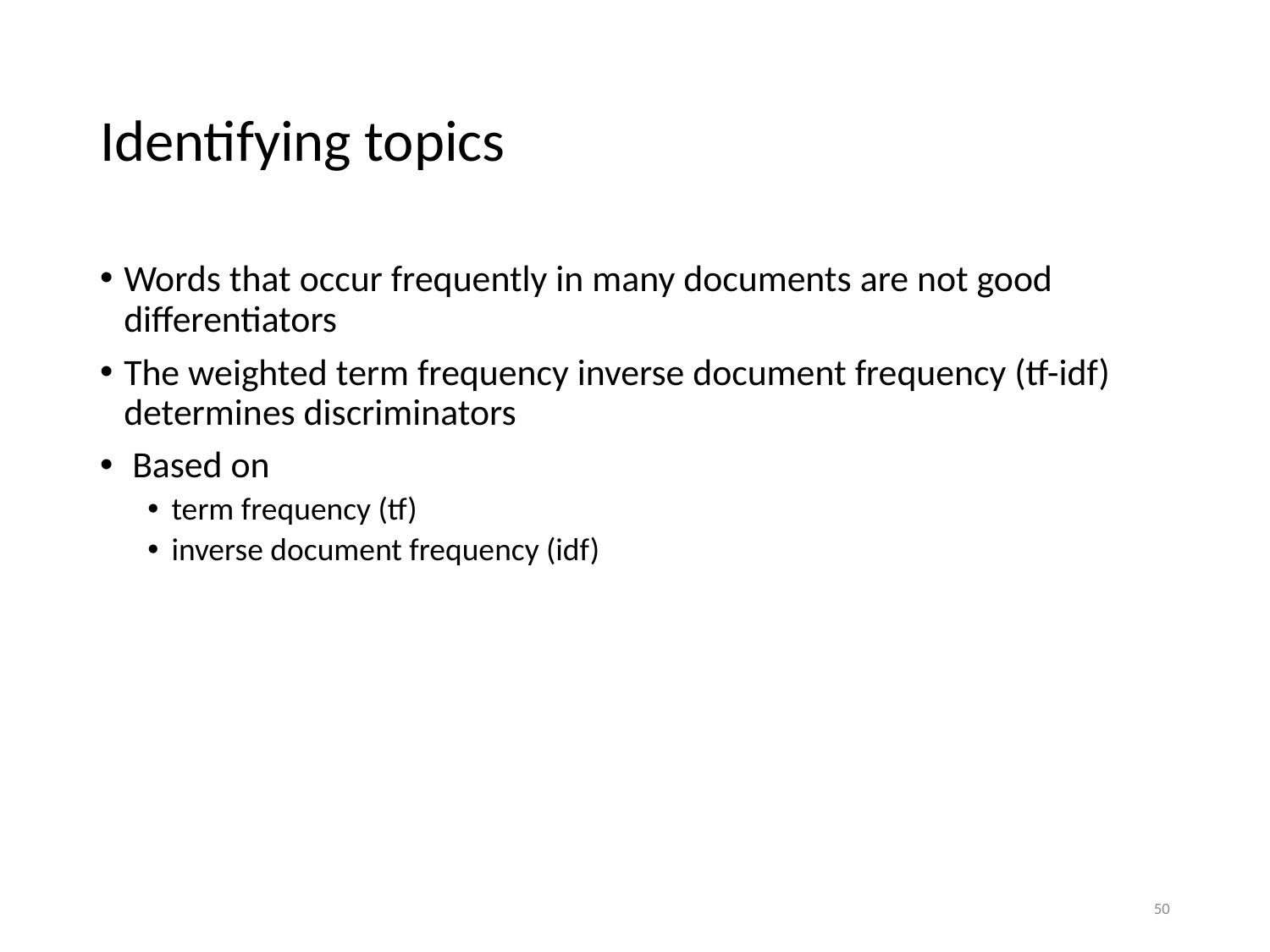

# Identifying topics
Words that occur frequently in many documents are not good differentiators
The weighted term frequency inverse document frequency (tf-idf) determines discriminators
 Based on
term frequency (tf)
inverse document frequency (idf)
50